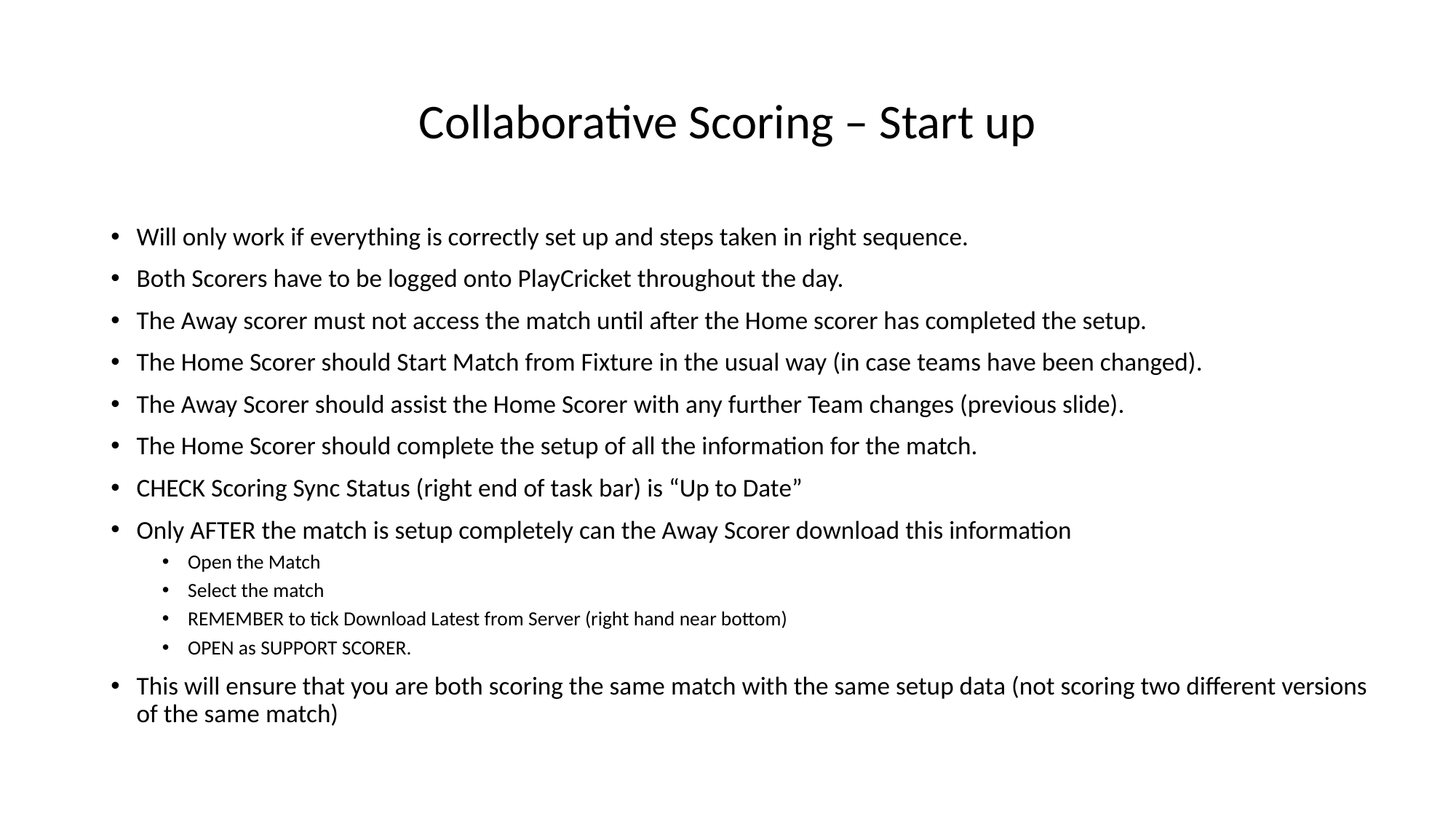

# Collaborative Scoring – Start up
Will only work if everything is correctly set up and steps taken in right sequence.
Both Scorers have to be logged onto PlayCricket throughout the day.
The Away scorer must not access the match until after the Home scorer has completed the setup.
The Home Scorer should Start Match from Fixture in the usual way (in case teams have been changed).
The Away Scorer should assist the Home Scorer with any further Team changes (previous slide).
The Home Scorer should complete the setup of all the information for the match.
CHECK Scoring Sync Status (right end of task bar) is “Up to Date”
Only AFTER the match is setup completely can the Away Scorer download this information
Open the Match
Select the match
REMEMBER to tick Download Latest from Server (right hand near bottom)
OPEN as SUPPORT SCORER.
This will ensure that you are both scoring the same match with the same setup data (not scoring two different versions of the same match)